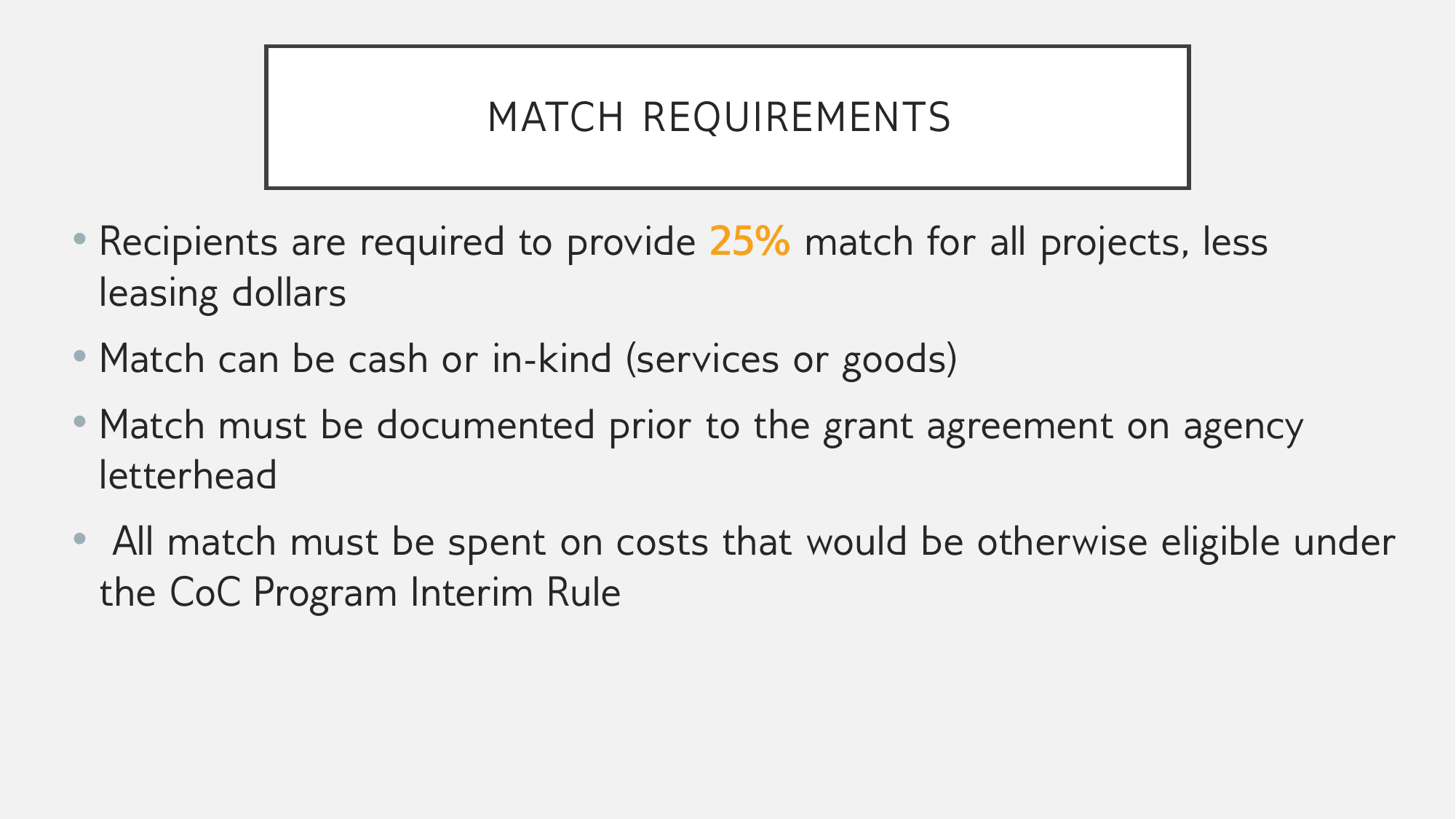

# Match Requirements
Recipients are required to provide 25% match for all projects, less leasing dollars
Match can be cash or in-kind (services or goods)
Match must be documented prior to the grant agreement on agency letterhead
 All match must be spent on costs that would be otherwise eligible under the CoC Program Interim Rule